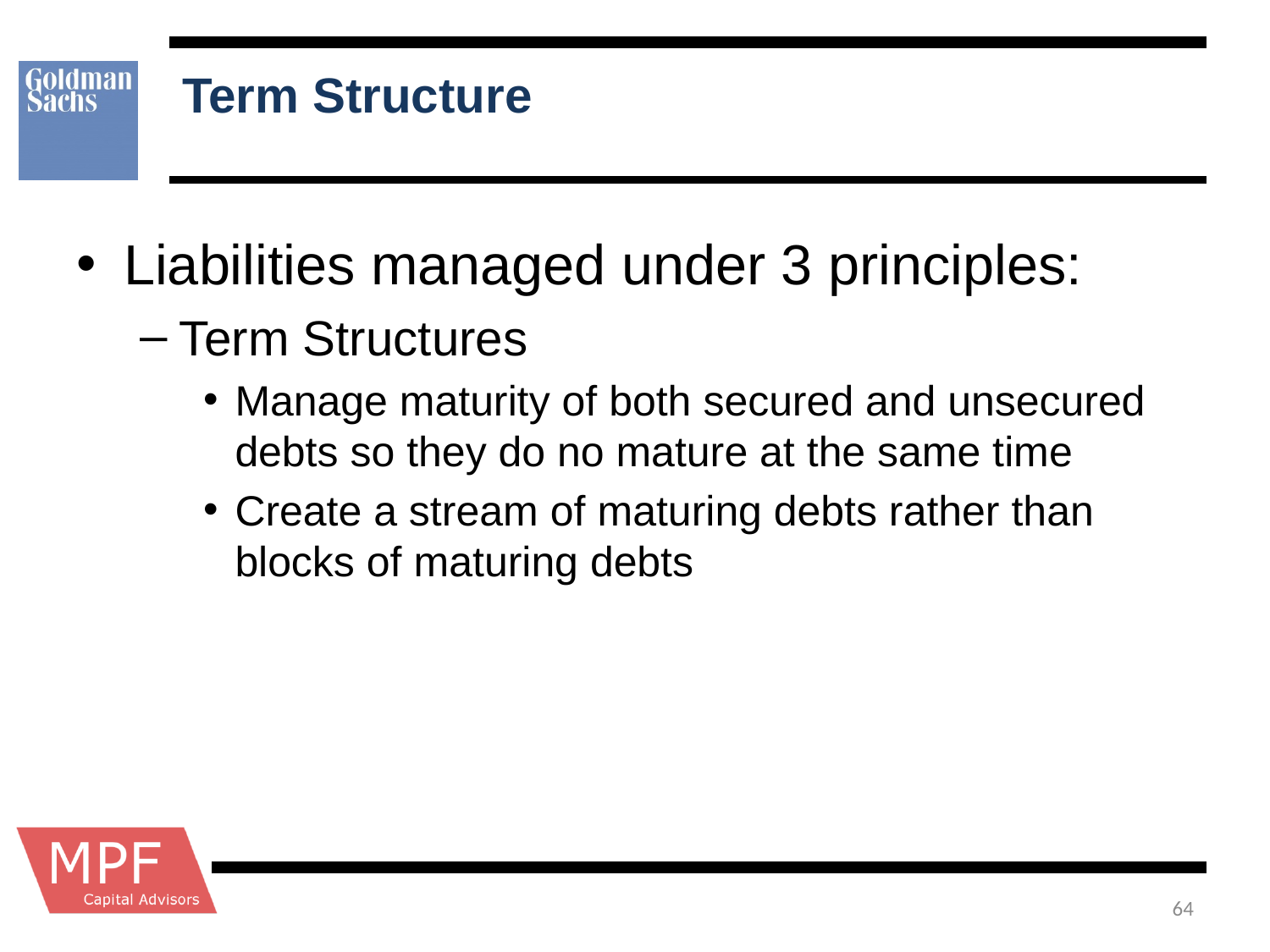

# Term Structure
Liabilities managed under 3 principles:
Term Structures
Manage maturity of both secured and unsecured debts so they do no mature at the same time
Create a stream of maturing debts rather than blocks of maturing debts
64